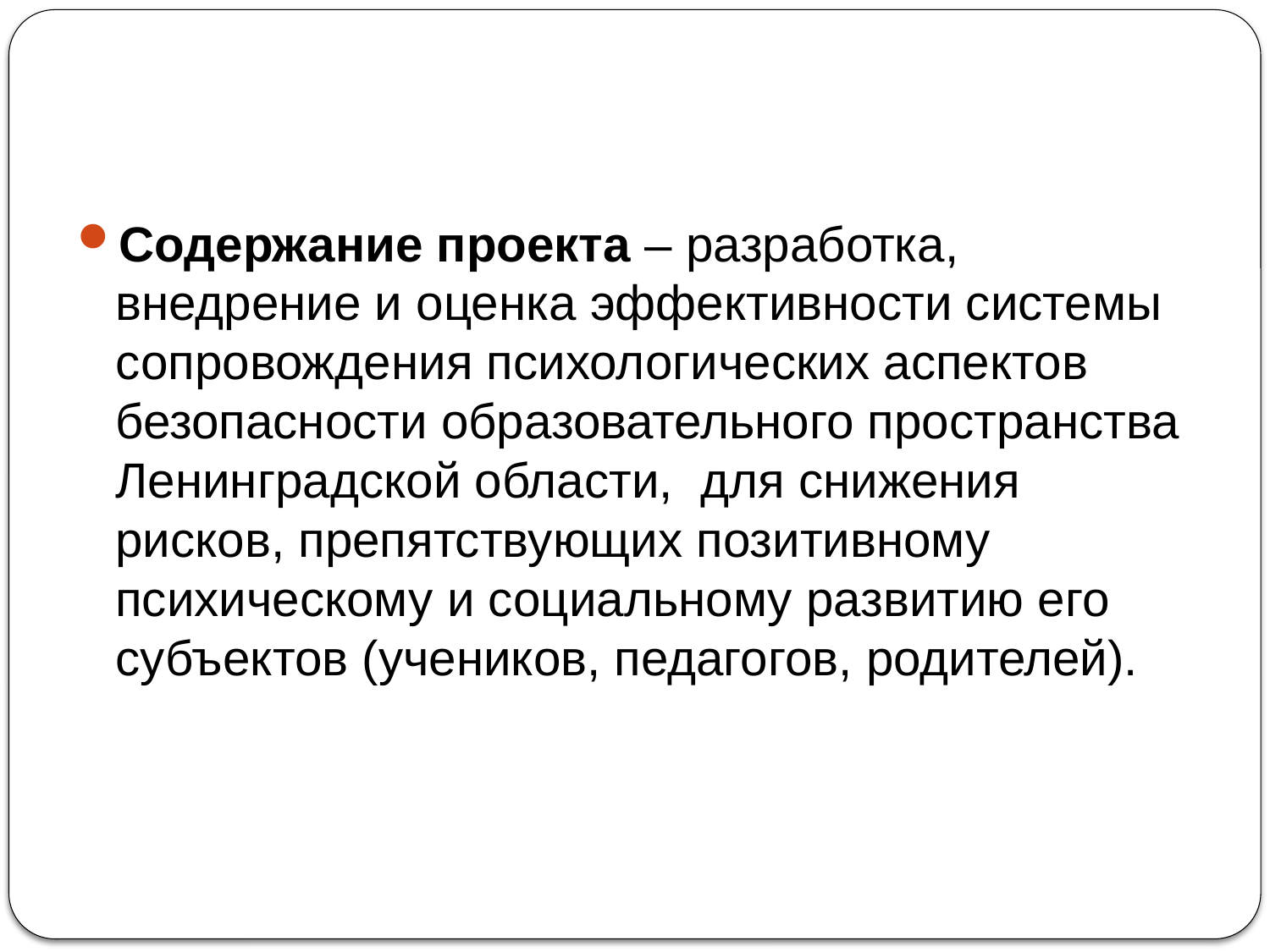

Содержание проекта – разработка, внедрение и оценка эффективности системы сопровождения психологических аспектов безопасности образовательного пространства Ленинградской области,  для снижения рисков, препятствующих позитивному психическому и социальному развитию его субъектов (учеников, педагогов, родителей).